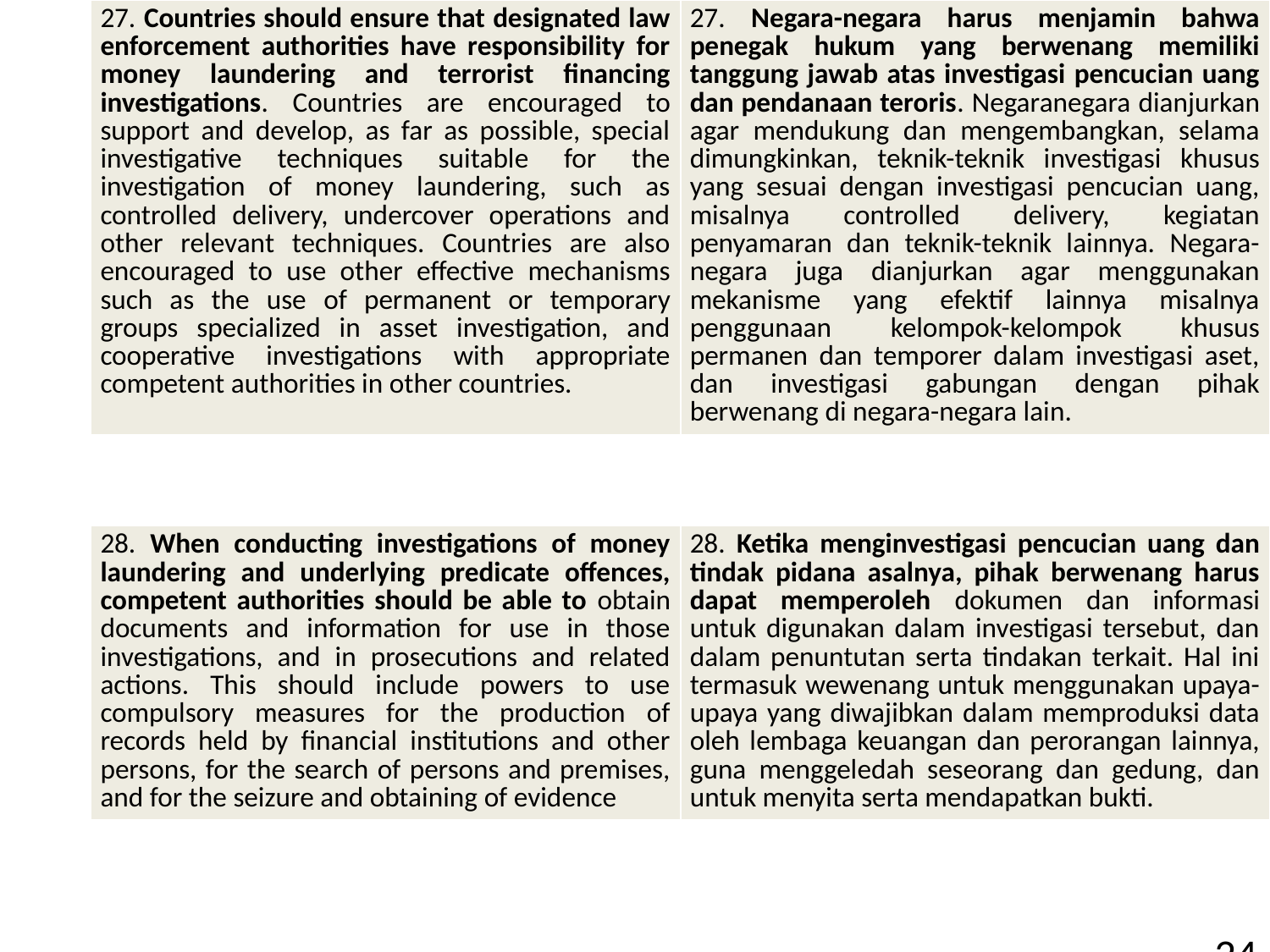

| 27. Countries should ensure that designated law enforcement authorities have responsibility for money laundering and terrorist financing investigations. Countries are encouraged to support and develop, as far as possible, special investigative techniques suitable for the investigation of money laundering, such as controlled delivery, undercover operations and other relevant techniques. Countries are also encouraged to use other effective mechanisms such as the use of permanent or temporary groups specialized in asset investigation, and cooperative investigations with appropriate competent authorities in other countries. | 27. Negara-negara harus menjamin bahwa penegak hukum yang berwenang memiliki tanggung jawab atas investigasi pencucian uang dan pendanaan teroris. Negaranegara dianjurkan agar mendukung dan mengembangkan, selama dimungkinkan, teknik-teknik investigasi khusus yang sesuai dengan investigasi pencucian uang, misalnya controlled delivery, kegiatan penyamaran dan teknik-teknik lainnya. Negara-negara juga dianjurkan agar menggunakan mekanisme yang efektif lainnya misalnya penggunaan kelompok-kelompok khusus permanen dan temporer dalam investigasi aset, dan investigasi gabungan dengan pihak berwenang di negara-negara lain. |
| --- | --- |
| 28. When conducting investigations of money laundering and underlying predicate offences, competent authorities should be able to obtain documents and information for use in those investigations, and in prosecutions and related actions. This should include powers to use compulsory measures for the production of records held by financial institutions and other persons, for the search of persons and premises, and for the seizure and obtaining of evidence | 28. Ketika menginvestigasi pencucian uang dan tindak pidana asalnya, pihak berwenang harus dapat memperoleh dokumen dan informasi untuk digunakan dalam investigasi tersebut, dan dalam penuntutan serta tindakan terkait. Hal ini termasuk wewenang untuk menggunakan upaya-upaya yang diwajibkan dalam memproduksi data oleh lembaga keuangan dan perorangan lainnya, guna menggeledah seseorang dan gedung, dan untuk menyita serta mendapatkan bukti. |
| --- | --- |
24